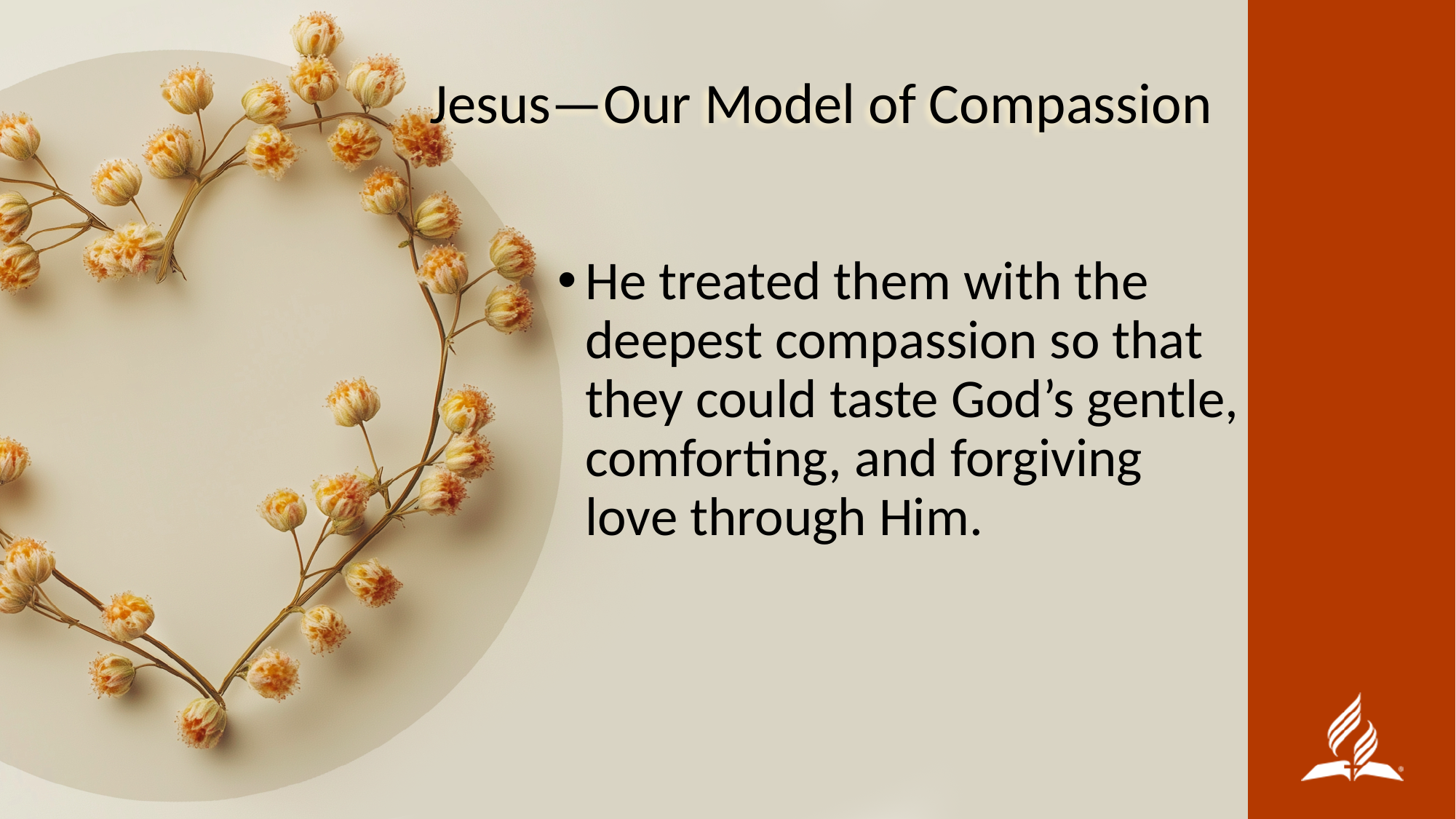

Jesus—Our Model of Compassion
He treated them with the deepest compassion so that they could taste God’s gentle, comforting, and forgiving love through Him.